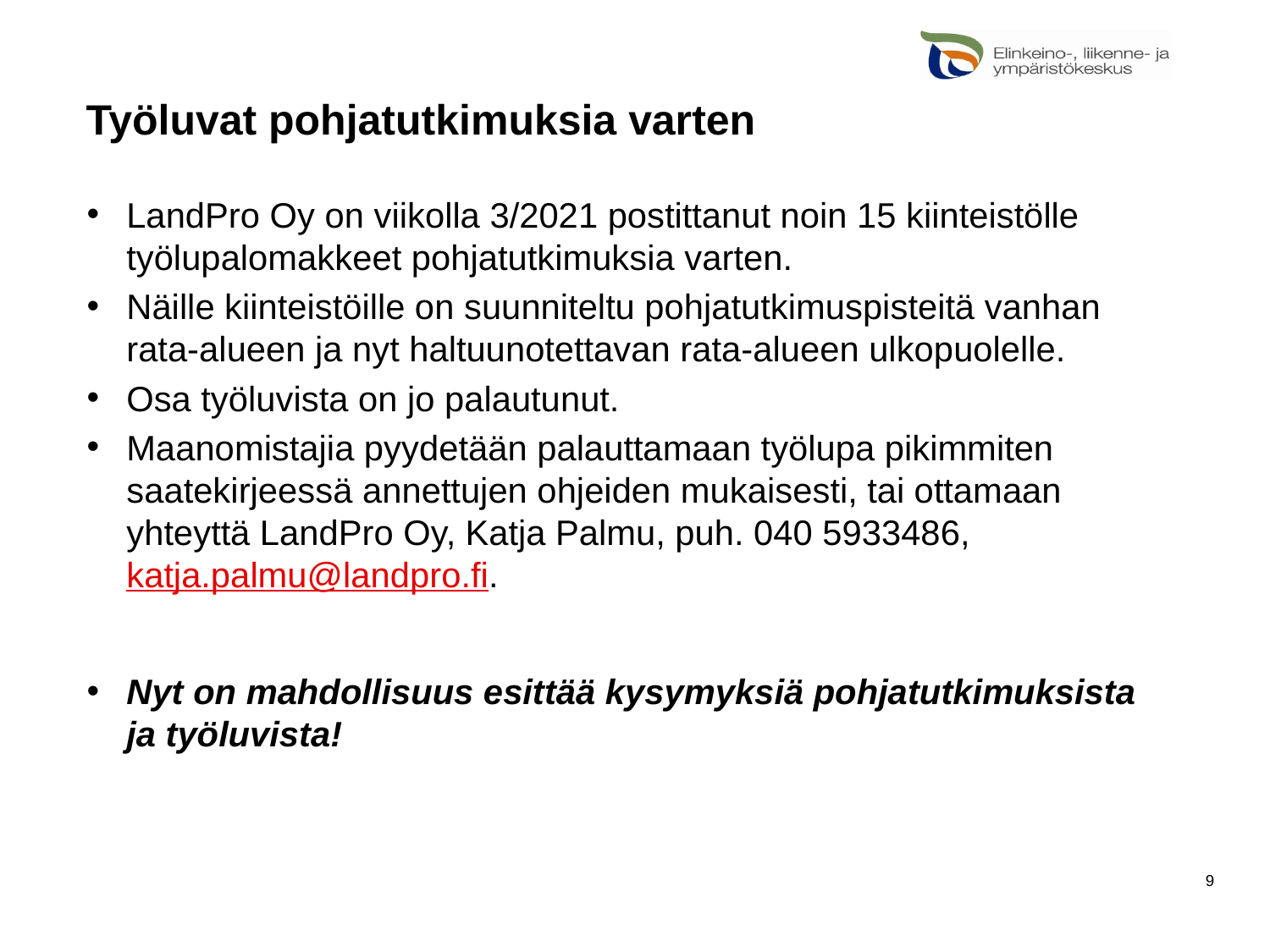

# Työluvat pohjatutkimuksia varten
LandPro Oy on viikolla 3/2021 postittanut noin 15 kiinteistölle työlupalomakkeet pohjatutkimuksia varten.
Näille kiinteistöille on suunniteltu pohjatutkimuspisteitä vanhan rata-alueen ja nyt haltuunotettavan rata-alueen ulkopuolelle.
Osa työluvista on jo palautunut.
Maanomistajia pyydetään palauttamaan työlupa pikimmiten saatekirjeessä annettujen ohjeiden mukaisesti, tai ottamaan yhteyttä LandPro Oy, Katja Palmu, puh. 040 5933486, katja.palmu@landpro.fi.

Nyt on mahdollisuus esittää kysymyksiä pohjatutkimuksista ja työluvista!

9